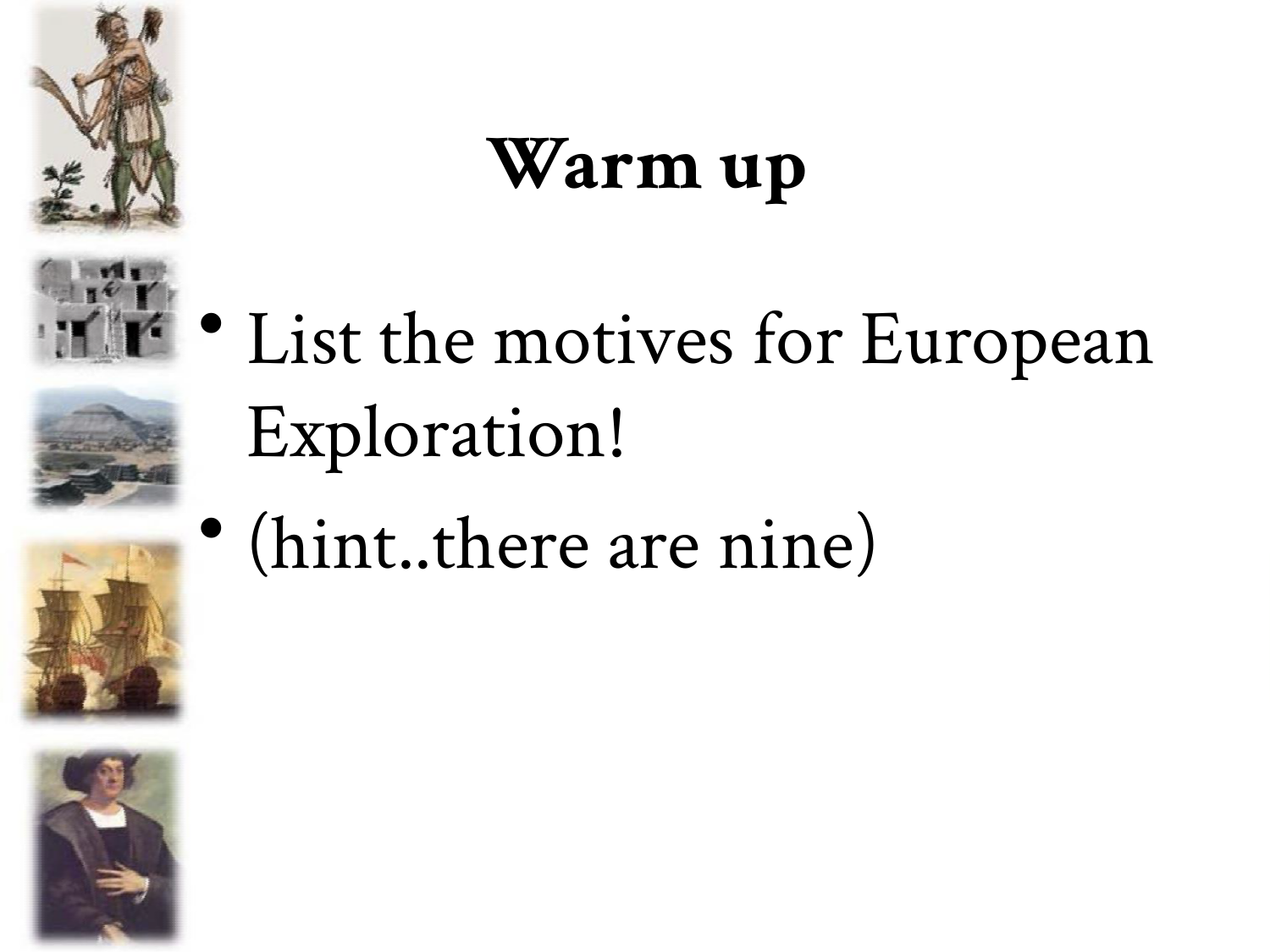

# Warm up
List the motives for European
Exploration!
(hint..there are nine)